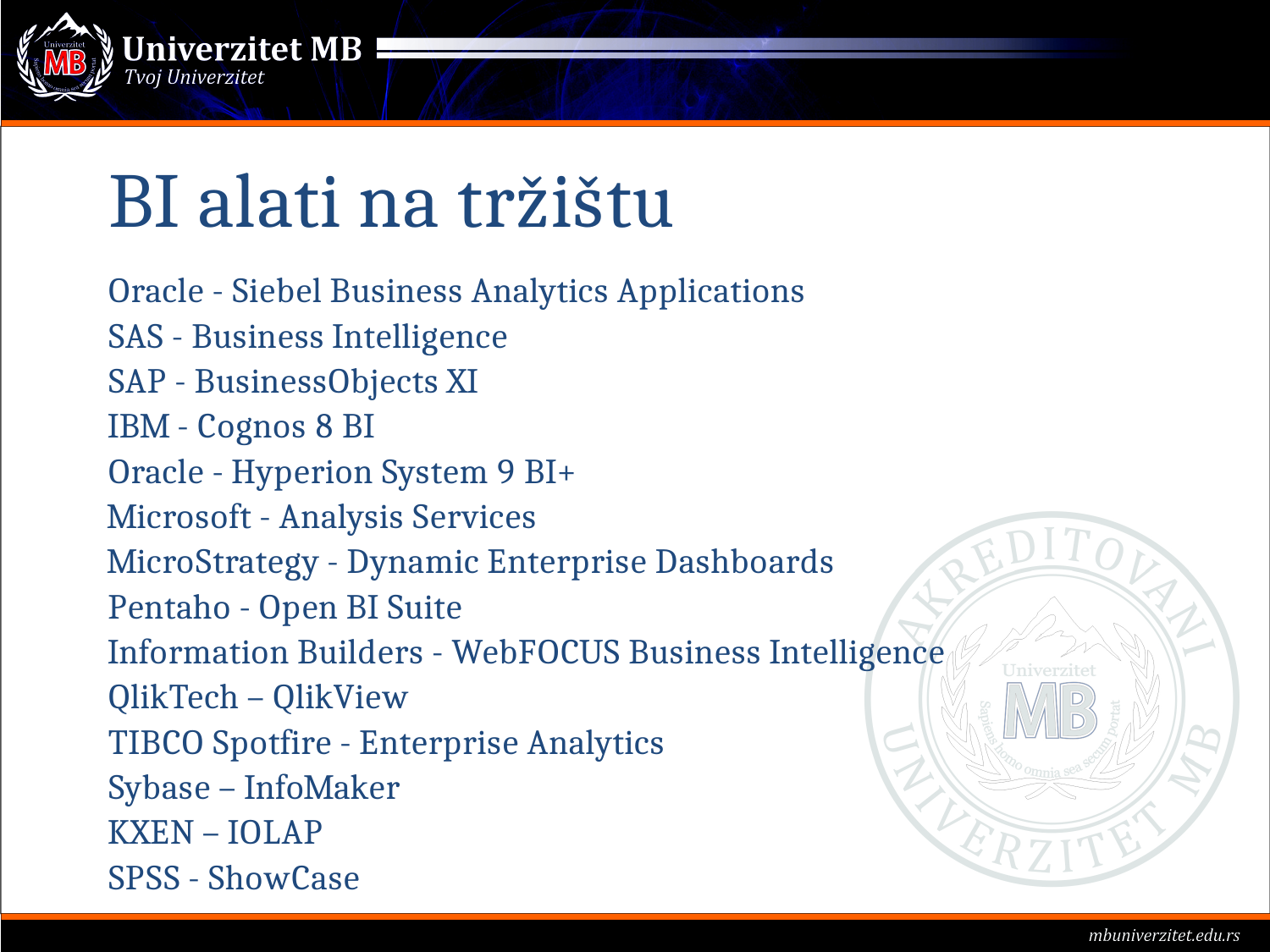

# BI alati na tržištu
Oracle - Siebel Business Analytics Applications
SAS - Business Intelligence
SAP - BusinessObjects XI
IBM - Cognos 8 BI
Oracle - Hyperion System 9 BI+
Microsoft - Analysis Services
MicroStrategy - Dynamic Enterprise Dashboards
Pentaho - Open BI Suite
Information Builders - WebFOCUS Business Intelligence
QlikTech – QlikView
TIBCO Spotfire - Enterprise Analytics
Sybase – InfoMaker
KXEN – IOLAP
SPSS - ShowCase